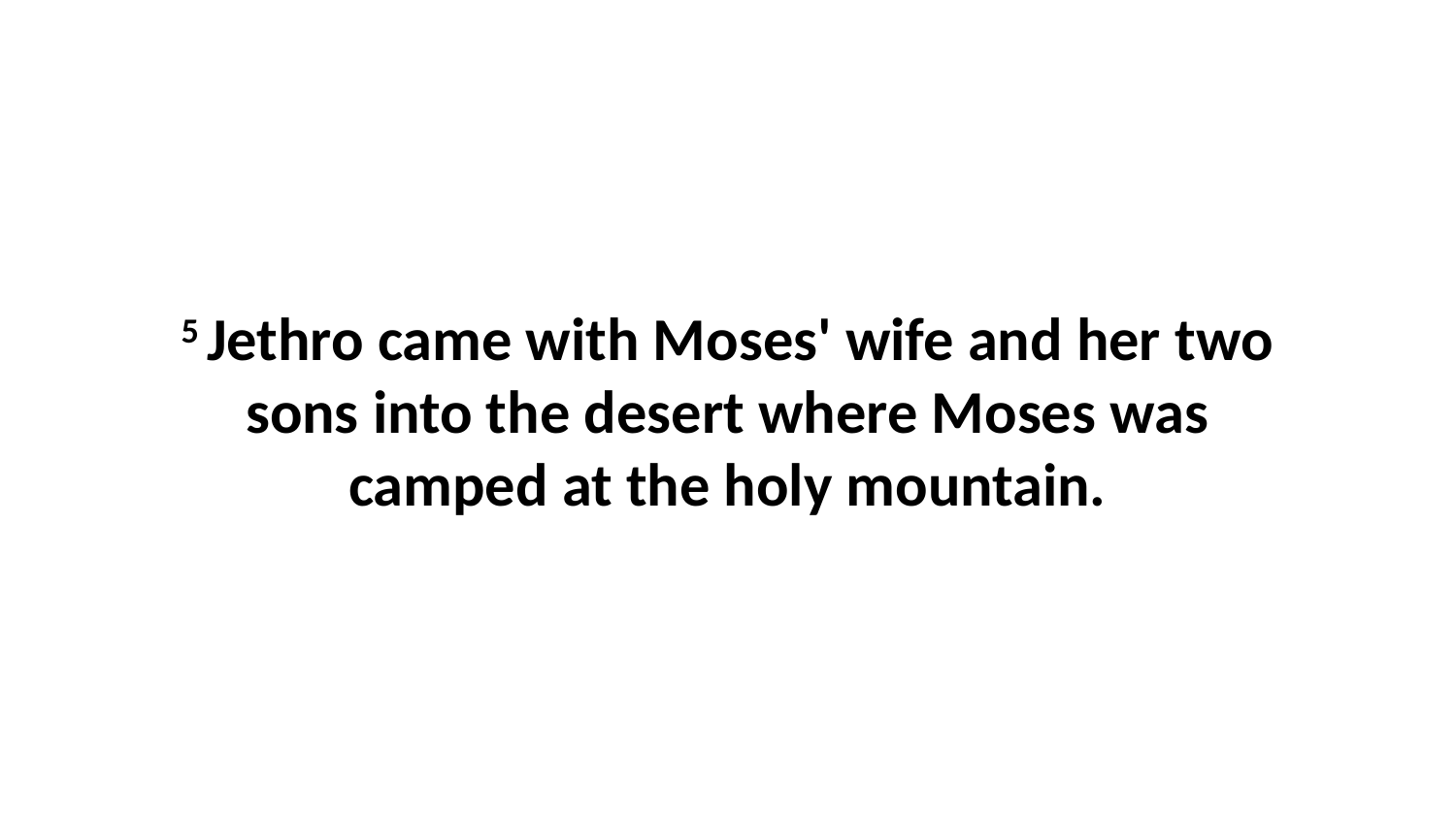

5 Jethro came with Moses' wife and her two sons into the desert where Moses was camped at the holy mountain.